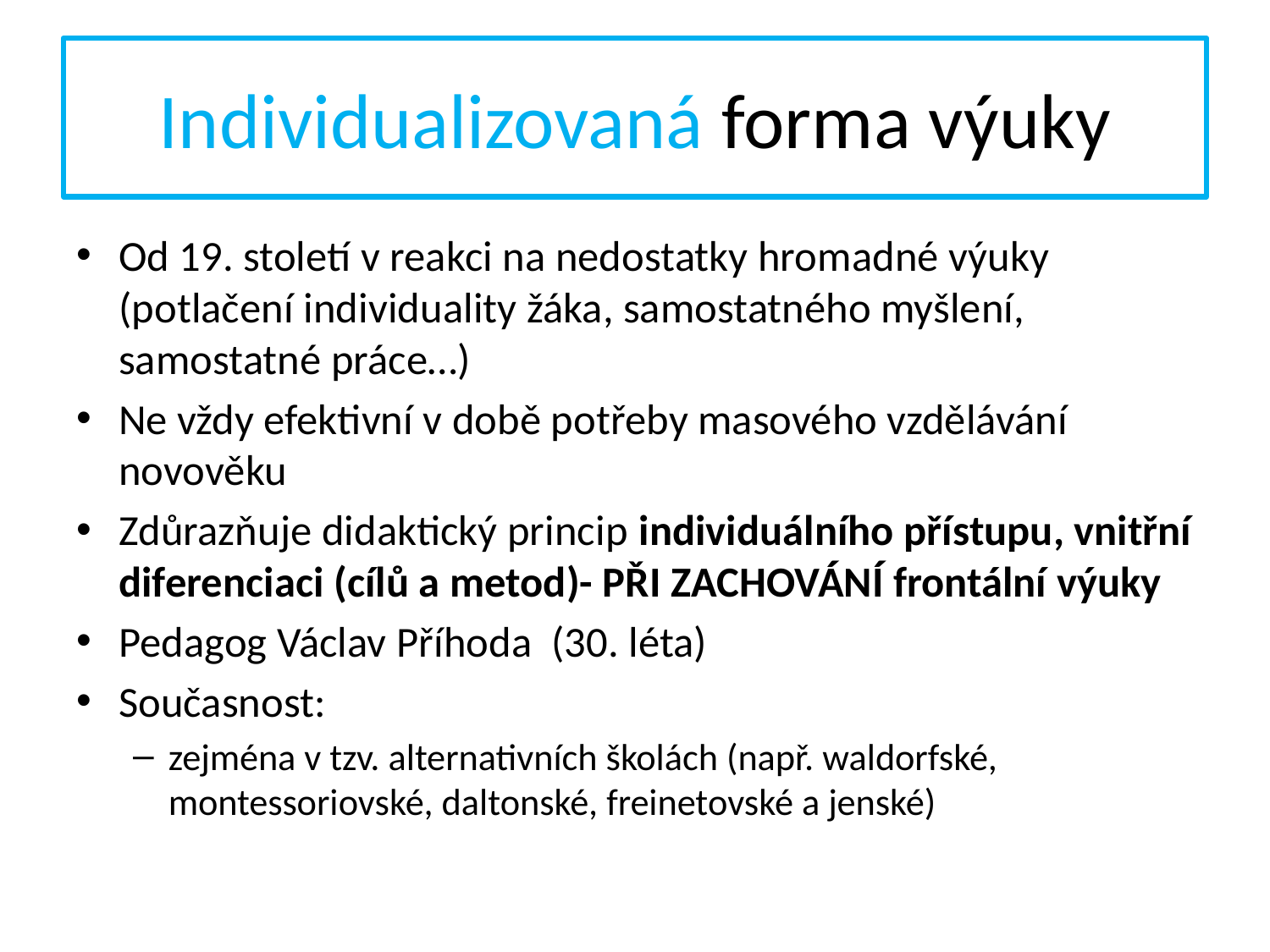

# Individualizovaná forma výuky
Od 19. století v reakci na nedostatky hromadné výuky (potlačení individuality žáka, samostatného myšlení, samostatné práce…)
Ne vždy efektivní v době potřeby masového vzdělávání novověku
Zdůrazňuje didaktický princip individuálního přístupu, vnitřní diferenciaci (cílů a metod)- PŘI ZACHOVÁNÍ frontální výuky
Pedagog Václav Příhoda  (30. léta)
Současnost:
zejména v tzv. alternativních školách (např. waldorfské, montessoriovské, daltonské, freinetovské a jenské)